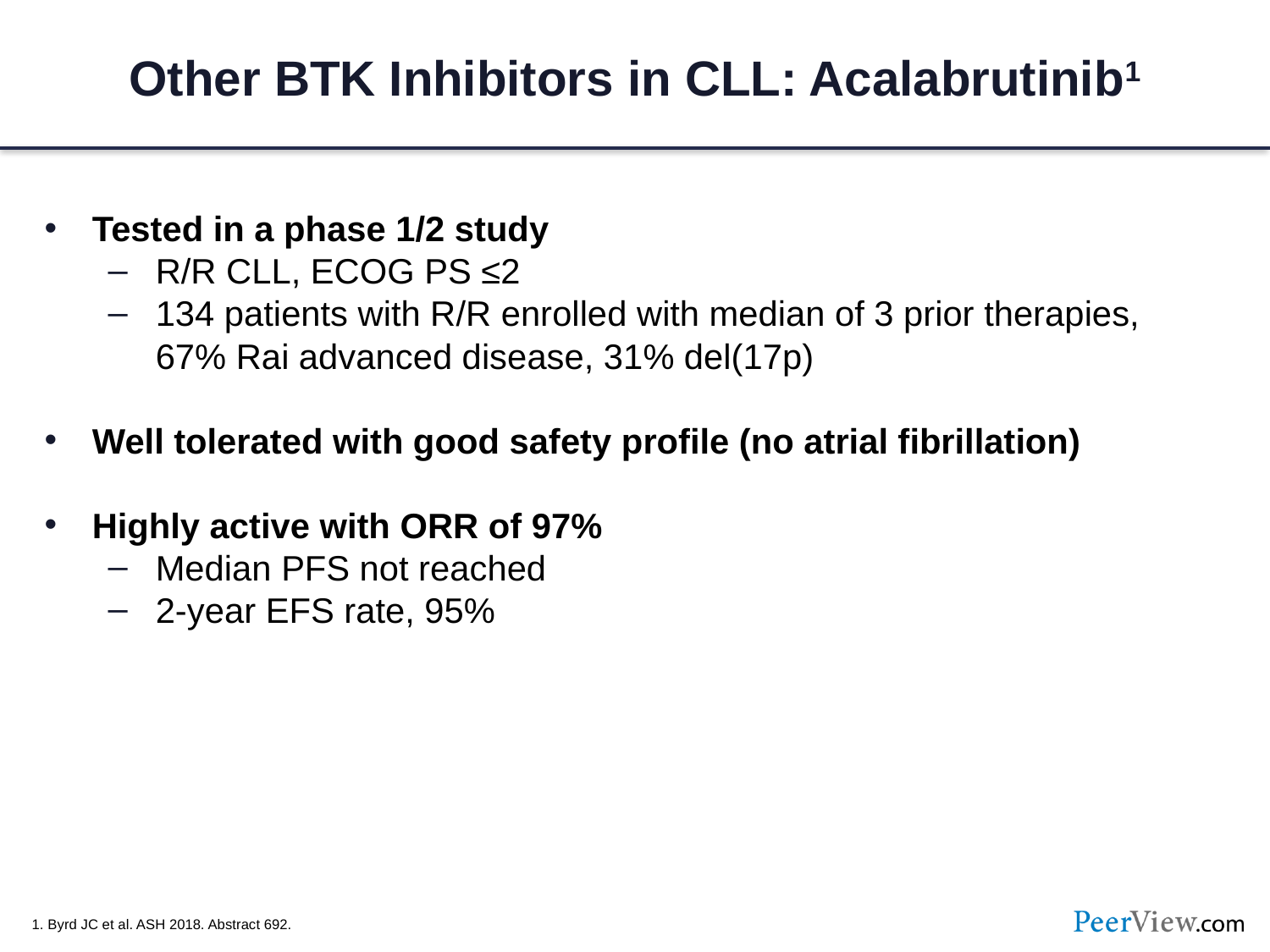

# Other BTK Inhibitors in CLL: Acalabrutinib1
Tested in a phase 1/2 study
R/R CLL, ECOG PS ≤2
134 patients with R/R enrolled with median of 3 prior therapies, 67% Rai advanced disease, 31% del(17p)
Well tolerated with good safety profile (no atrial fibrillation)

Highly active with ORR of 97%
Median PFS not reached
2-year EFS rate, 95%
1. Byrd JC et al. ASH 2018. Abstract 692.